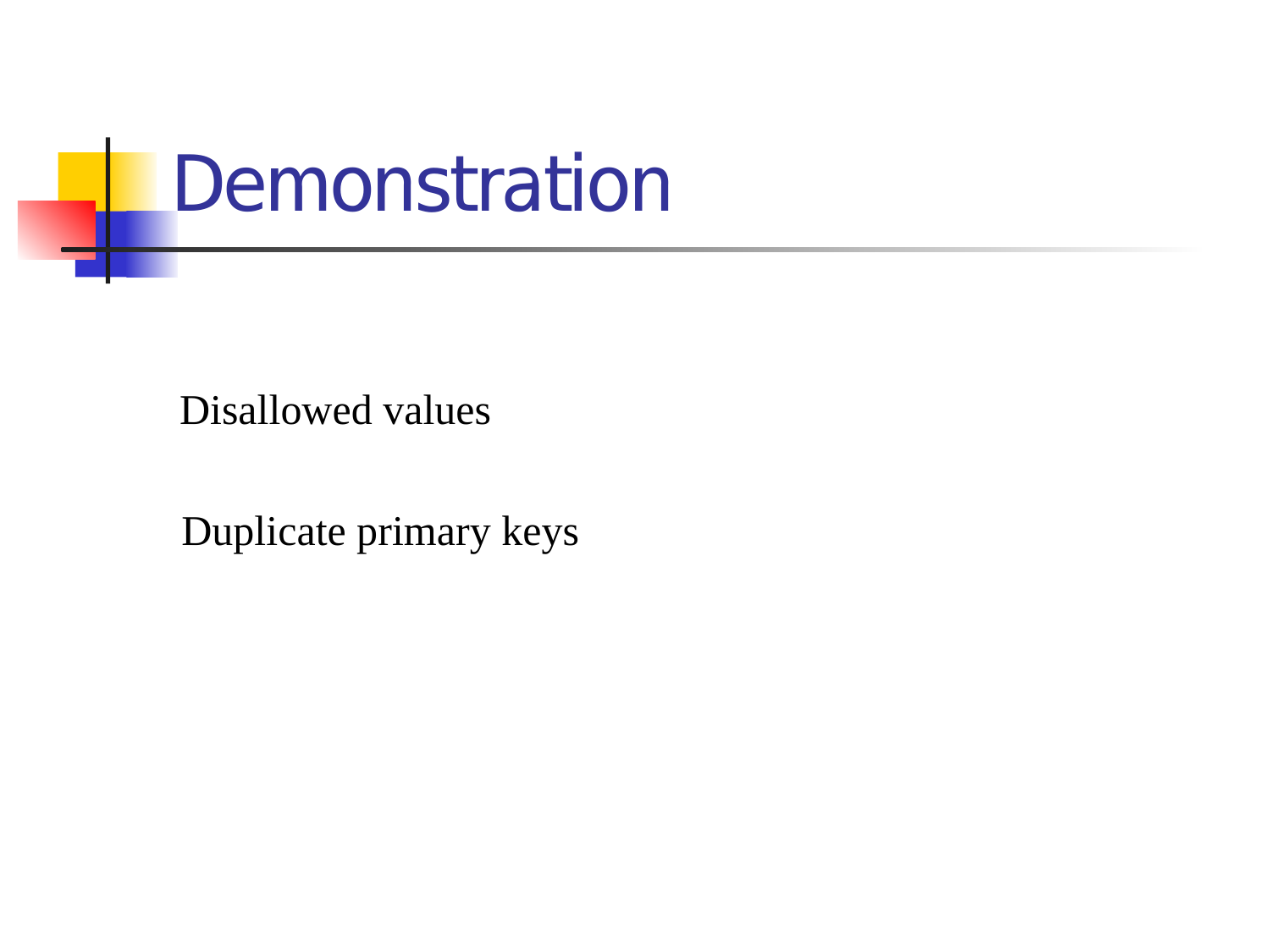

# Demonstration
Disallowed values
Duplicate primary keys